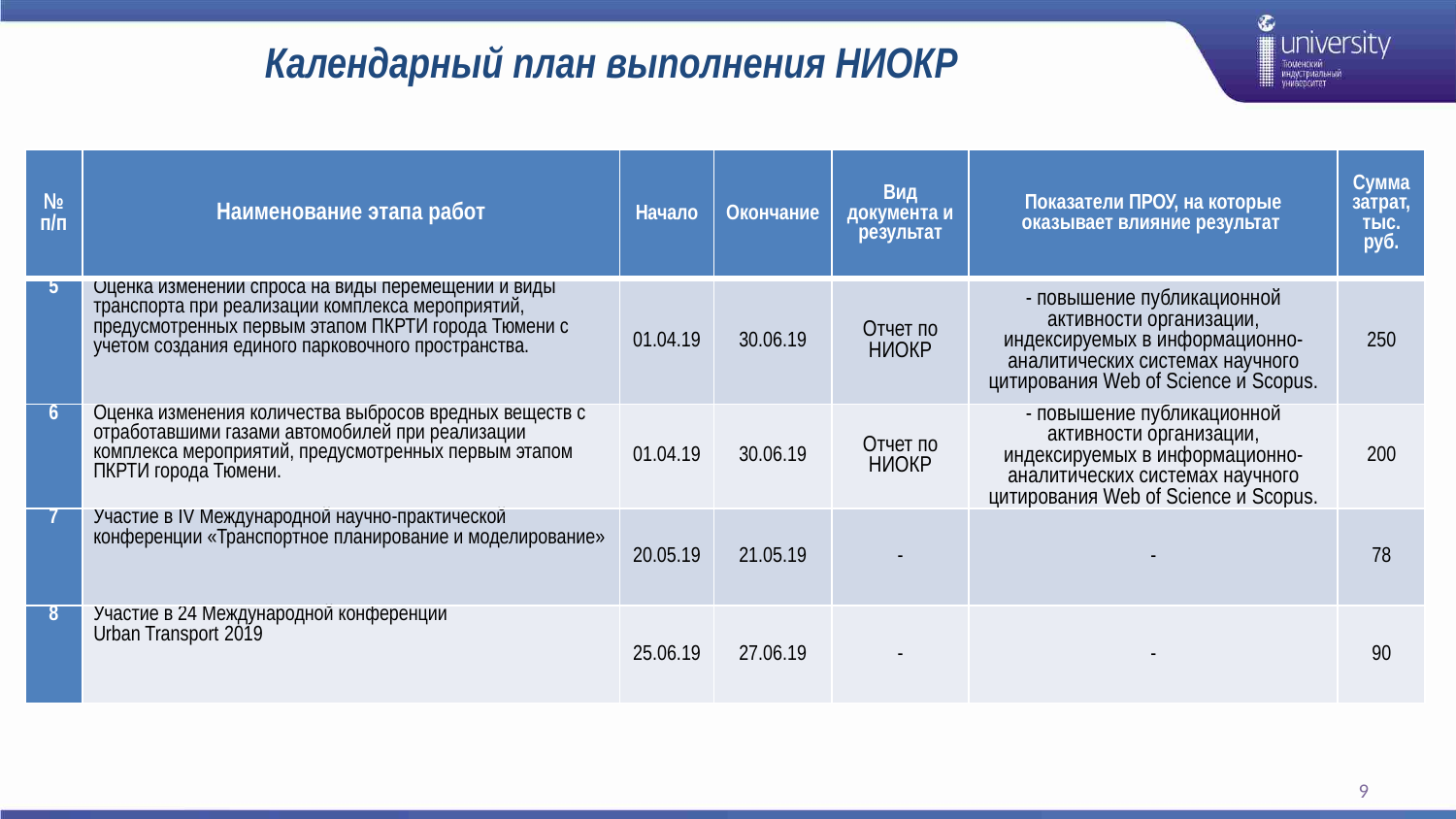

# Календарный план выполнения НИОКР
| № п/п | Наименование этапа работ | Начало | Окончание | Вид документа и результат | Показатели ПРОУ, на которые оказывает влияние результат | Сумма затрат, тыс. руб. |
| --- | --- | --- | --- | --- | --- | --- |
| 5 | Оценка изменений спроса на виды перемещений и виды транспорта при реализации комплекса мероприятий, предусмотренных первым этапом ПКРТИ города Тюмени с учетом создания единого парковочного пространства. | 01.04.19 | 30.06.19 | Отчет по НИОКР | - повышение публикационной активности организации, индексируемых в информационно-аналитических системах научного цитирования Web of Science и Scopus. | 250 |
| 6 | Оценка изменения количества выбросов вредных веществ с отработавшими газами автомобилей при реализации комплекса мероприятий, предусмотренных первым этапом ПКРТИ города Тюмени. | 01.04.19 | 30.06.19 | Отчет по НИОКР | - повышение публикационной активности организации, индексируемых в информационно-аналитических системах научного цитирования Web of Science и Scopus. | 200 |
| 7 | Участие в IV Международной научно-практической конференции «Транспортное планирование и моделирование» | 20.05.19 | 21.05.19 | - | - | 78 |
| 8 | Участие в 24 Международной конференции Urban Transport 2019 | 25.06.19 | 27.06.19 | - | - | 90 |
9